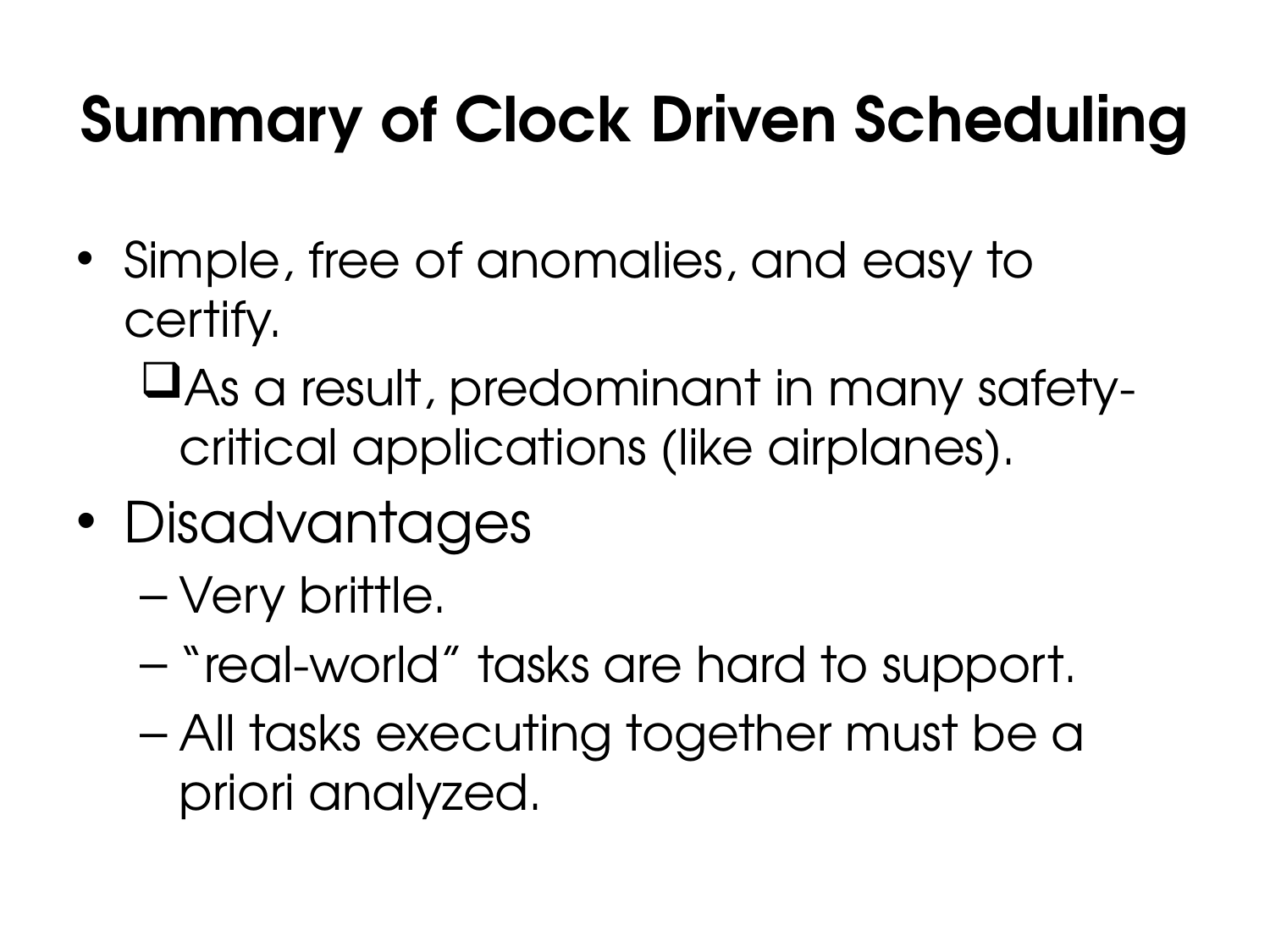

# Summary of Clock Driven Scheduling
Simple, free of anomalies, and easy to certify.
As a result, predominant in many safety-critical applications (like airplanes).
Disadvantages
Very brittle.
“real-world” tasks are hard to support.
All tasks executing together must be a priori analyzed.